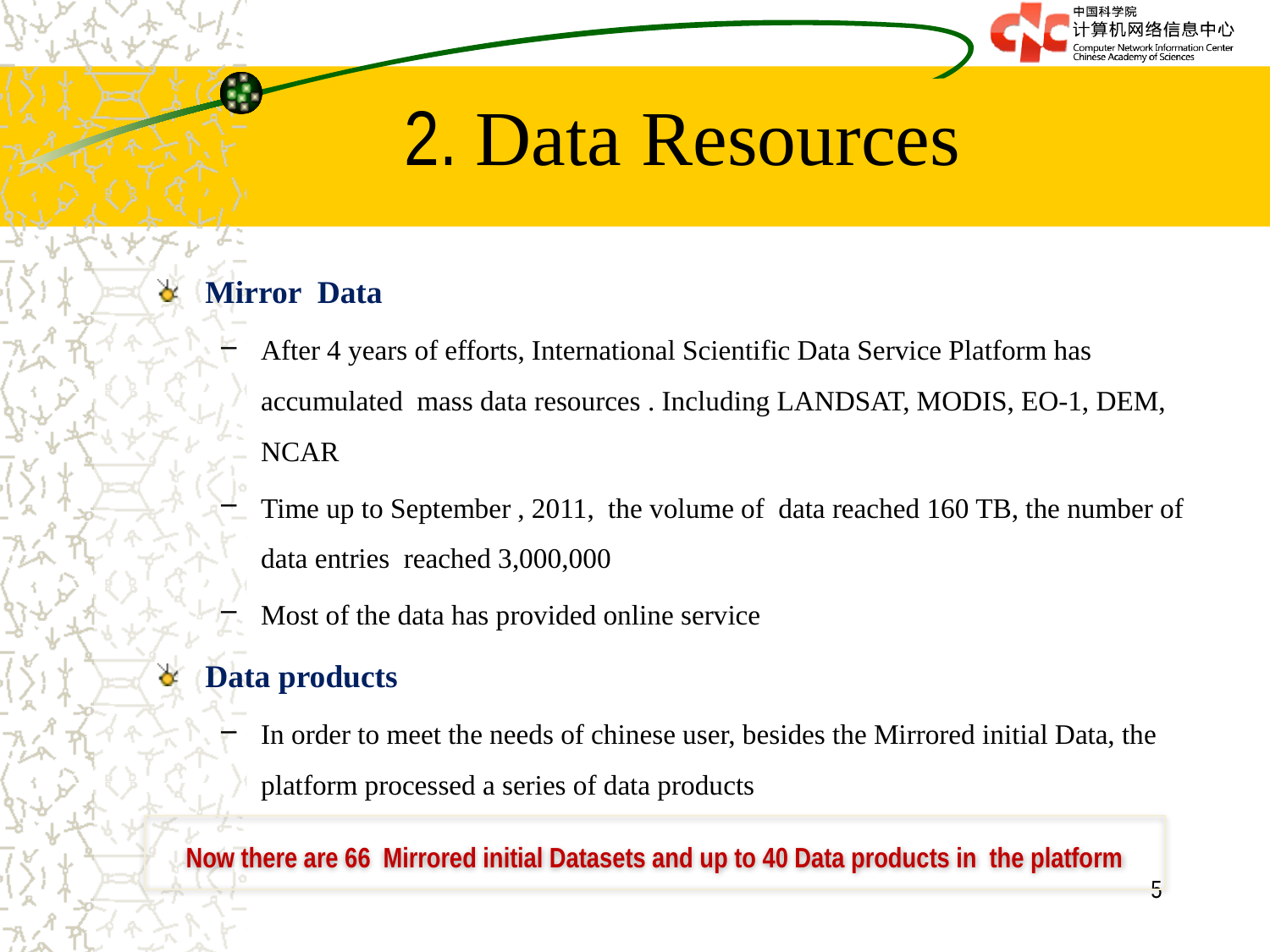

# 2. Data Resources
Mirror  Data
After 4 years of efforts, International Scientific Data Service Platform has accumulated  mass data resources . Including LANDSAT, MODIS, EO-1, DEM, NCAR
Time up to September , 2011,  the volume of  data reached 160 TB, the number of data entries  reached 3,000,000
Most of the data has provided online service
Data products
In order to meet the needs of chinese user, besides the Mirrored initial Data, the platform processed a series of data products

Now there are 66  Mirrored initial Datasets and up to 40 Data products in  the platform
5